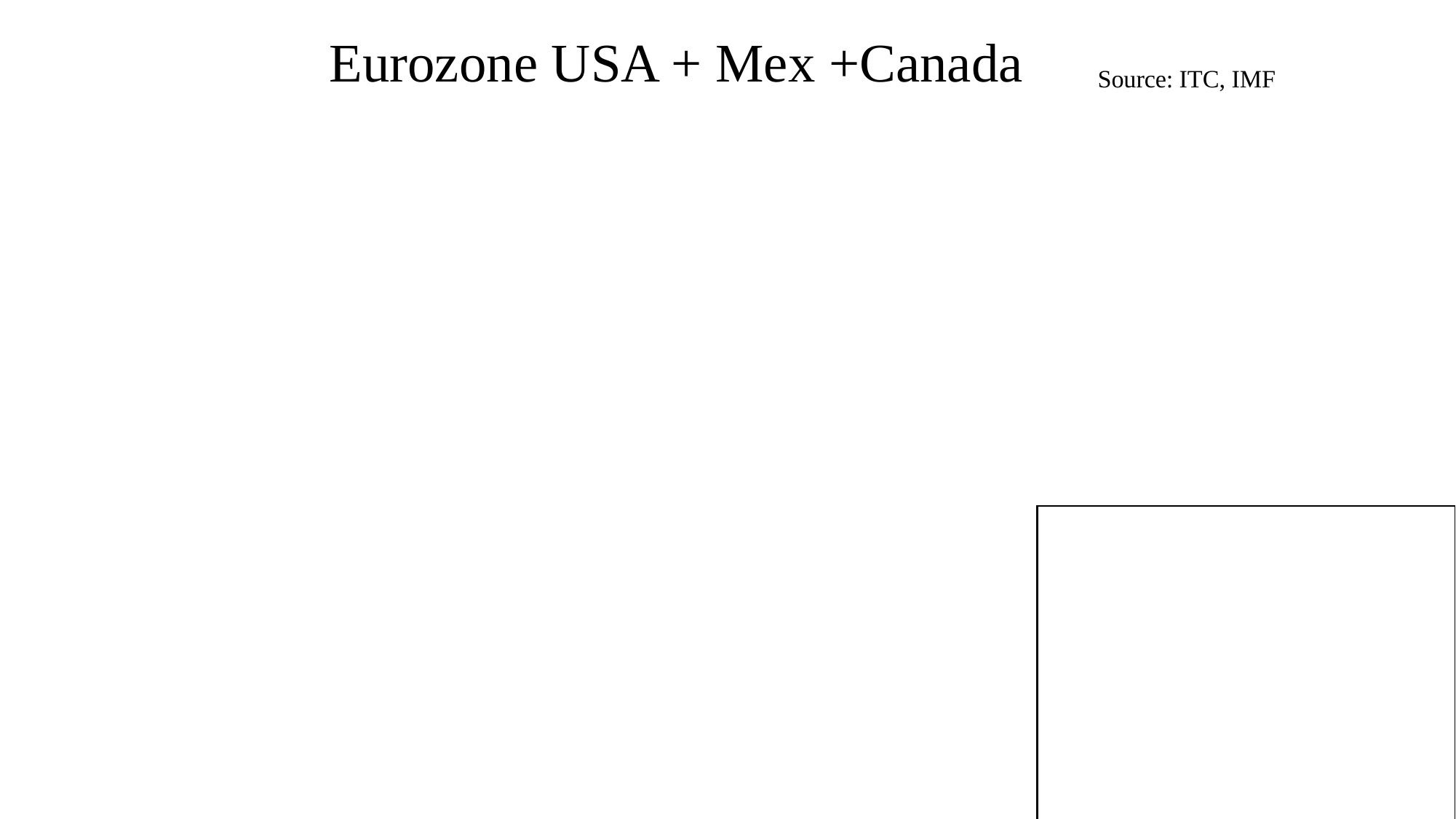

Eurozone USA + Mex +Canada
Source: ITC, IMF